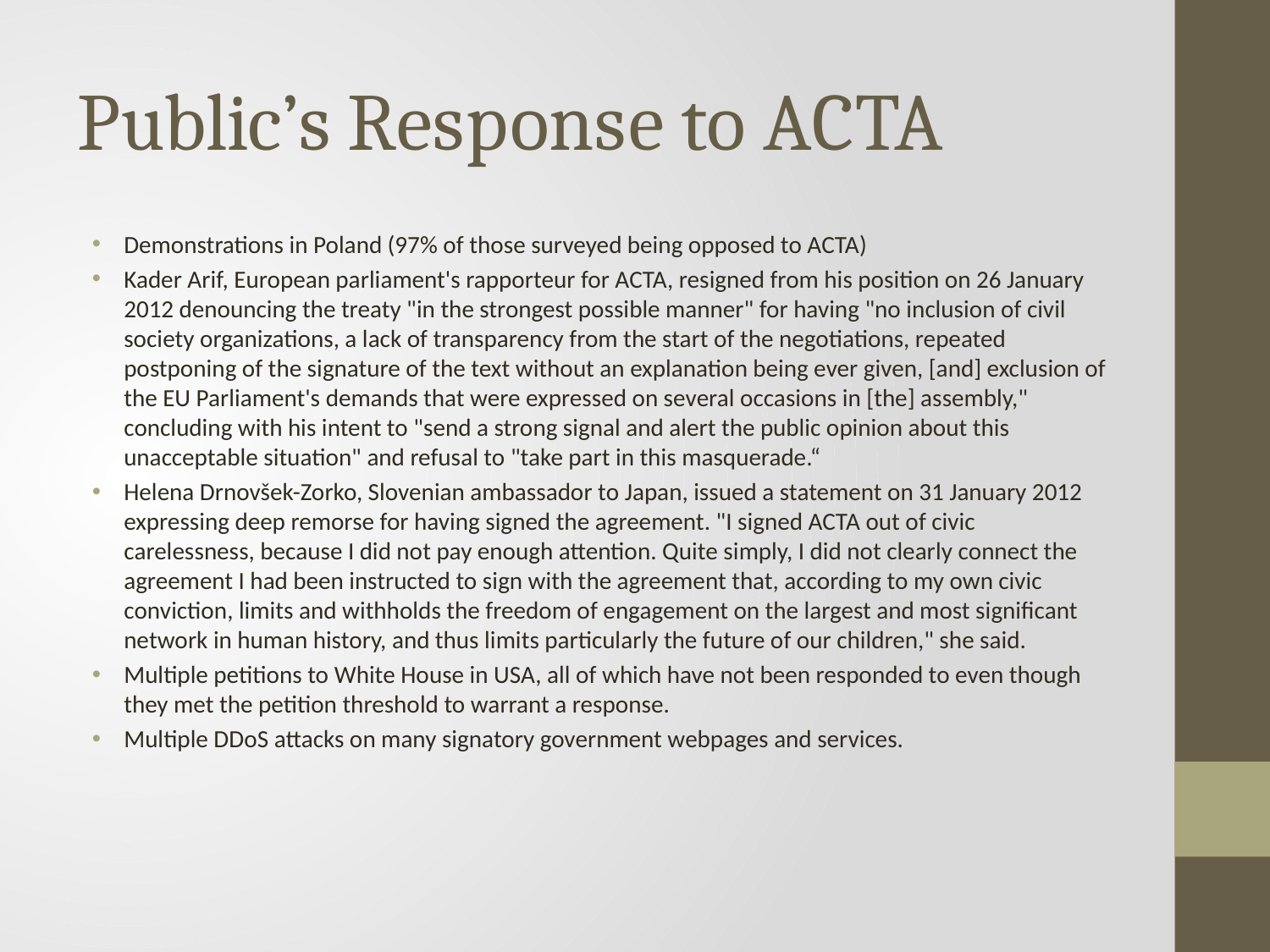

# Public’s Response to ACTA
Demonstrations in Poland (97% of those surveyed being opposed to ACTA)
Kader Arif, European parliament's rapporteur for ACTA, resigned from his position on 26 January 2012 denouncing the treaty "in the strongest possible manner" for having "no inclusion of civil society organizations, a lack of transparency from the start of the negotiations, repeated postponing of the signature of the text without an explanation being ever given, [and] exclusion of the EU Parliament's demands that were expressed on several occasions in [the] assembly," concluding with his intent to "send a strong signal and alert the public opinion about this unacceptable situation" and refusal to "take part in this masquerade.“
Helena Drnovšek-Zorko, Slovenian ambassador to Japan, issued a statement on 31 January 2012 expressing deep remorse for having signed the agreement. "I signed ACTA out of civic carelessness, because I did not pay enough attention. Quite simply, I did not clearly connect the agreement I had been instructed to sign with the agreement that, according to my own civic conviction, limits and withholds the freedom of engagement on the largest and most significant network in human history, and thus limits particularly the future of our children," she said.
Multiple petitions to White House in USA, all of which have not been responded to even though they met the petition threshold to warrant a response.
Multiple DDoS attacks on many signatory government webpages and services.